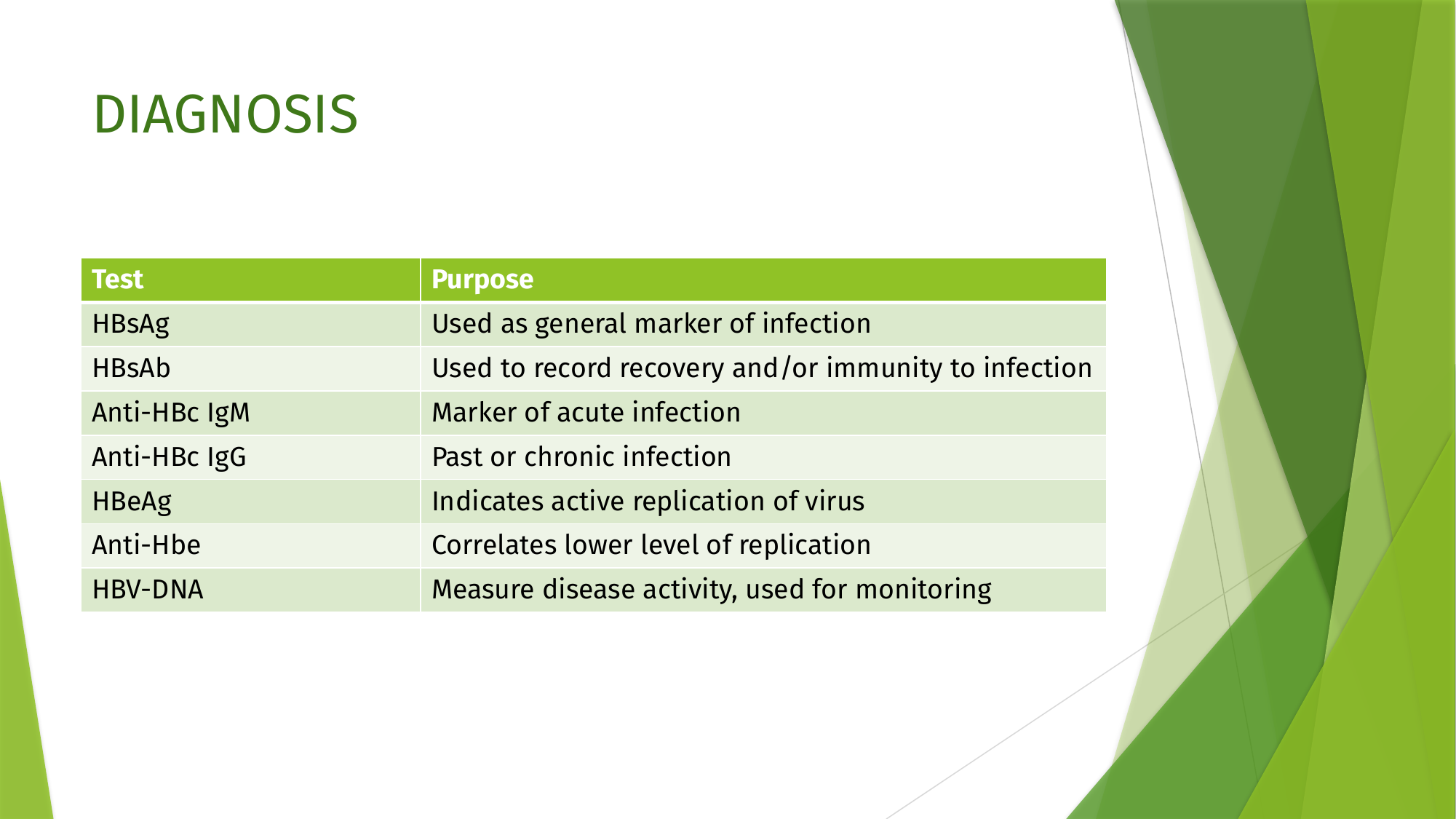

# DIAGNOSIS
| Test | Purpose |
| --- | --- |
| HBsAg | Used as general marker of infection |
| HBsAb | Used to record recovery and/or immunity to infection |
| Anti-HBc IgM | Marker of acute infection |
| Anti-HBc IgG | Past or chronic infection |
| HBeAg | Indicates active replication of virus |
| Anti-Hbe | Correlates lower level of replication |
| HBV-DNA | Measure disease activity, used for monitoring |